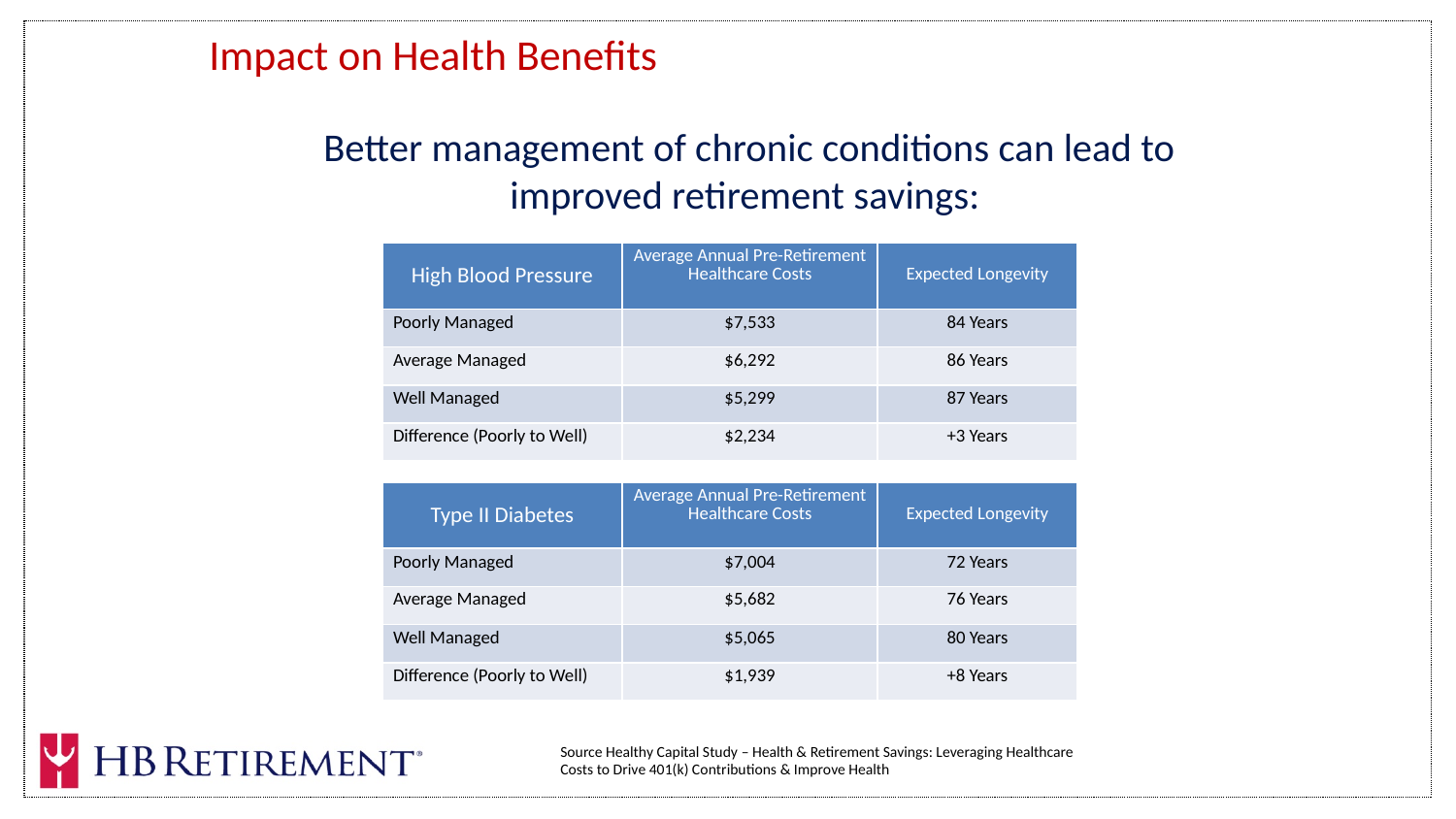

Impact on Health Benefits
Better management of chronic conditions can lead to improved retirement savings:

| High Blood Pressure | Average Annual Pre-Retirement Healthcare Costs | Expected Longevity |
| --- | --- | --- |
| Poorly Managed | $7,533 | 84 Years |
| Average Managed | $6,292 | 86 Years |
| Well Managed | $5,299 | 87 Years |
| Difference (Poorly to Well) | $2,234 | +3 Years |
| Type II Diabetes | Average Annual Pre-Retirement Healthcare Costs | Expected Longevity |
| --- | --- | --- |
| Poorly Managed | $7,004 | 72 Years |
| Average Managed | $5,682 | 76 Years |
| Well Managed | $5,065 | 80 Years |
| Difference (Poorly to Well) | $1,939 | +8 Years |
Source Healthy Capital Study – Health & Retirement Savings: Leveraging Healthcare Costs to Drive 401(k) Contributions & Improve Health